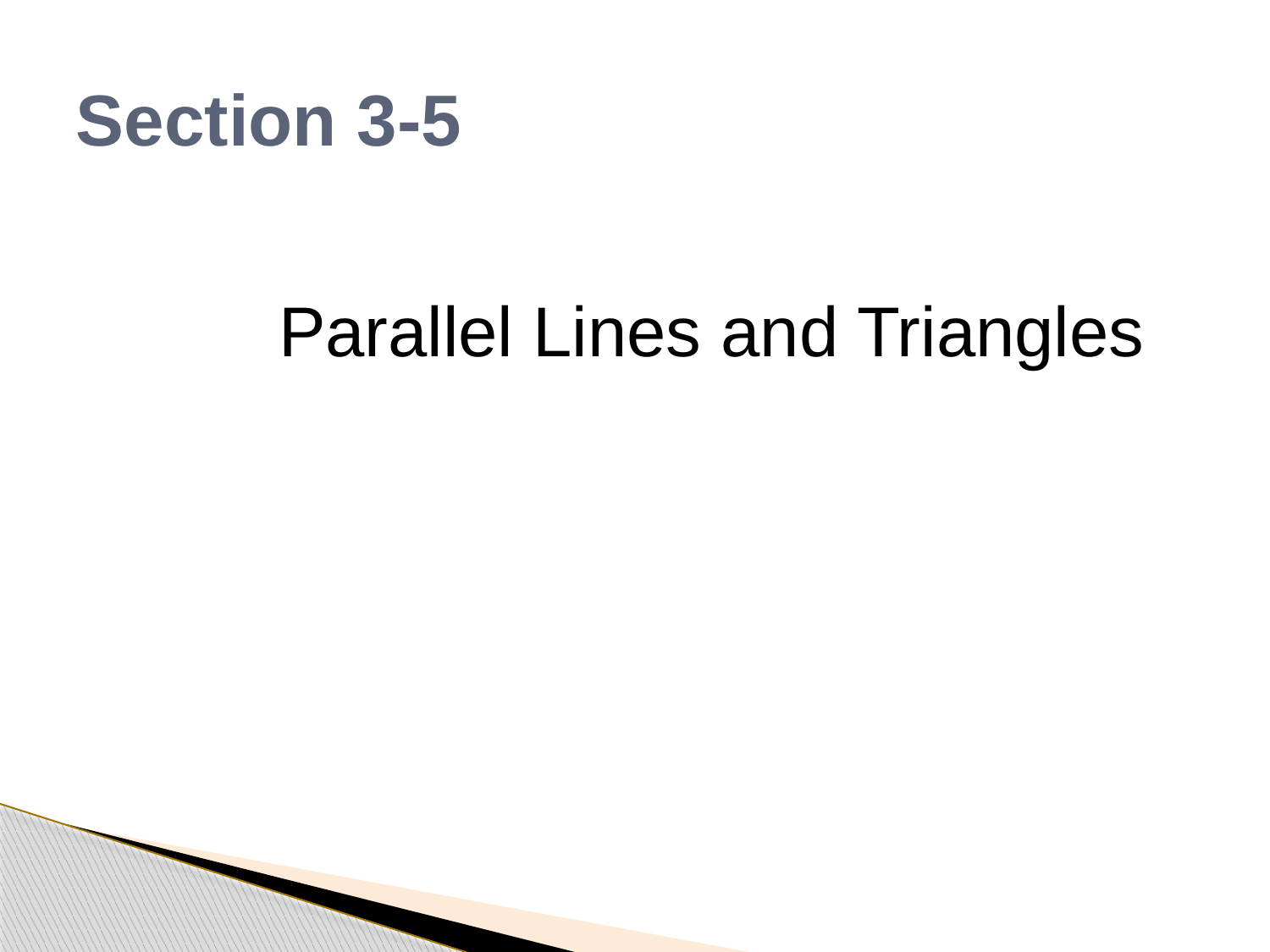

# Section 3-5
Parallel Lines and Triangles